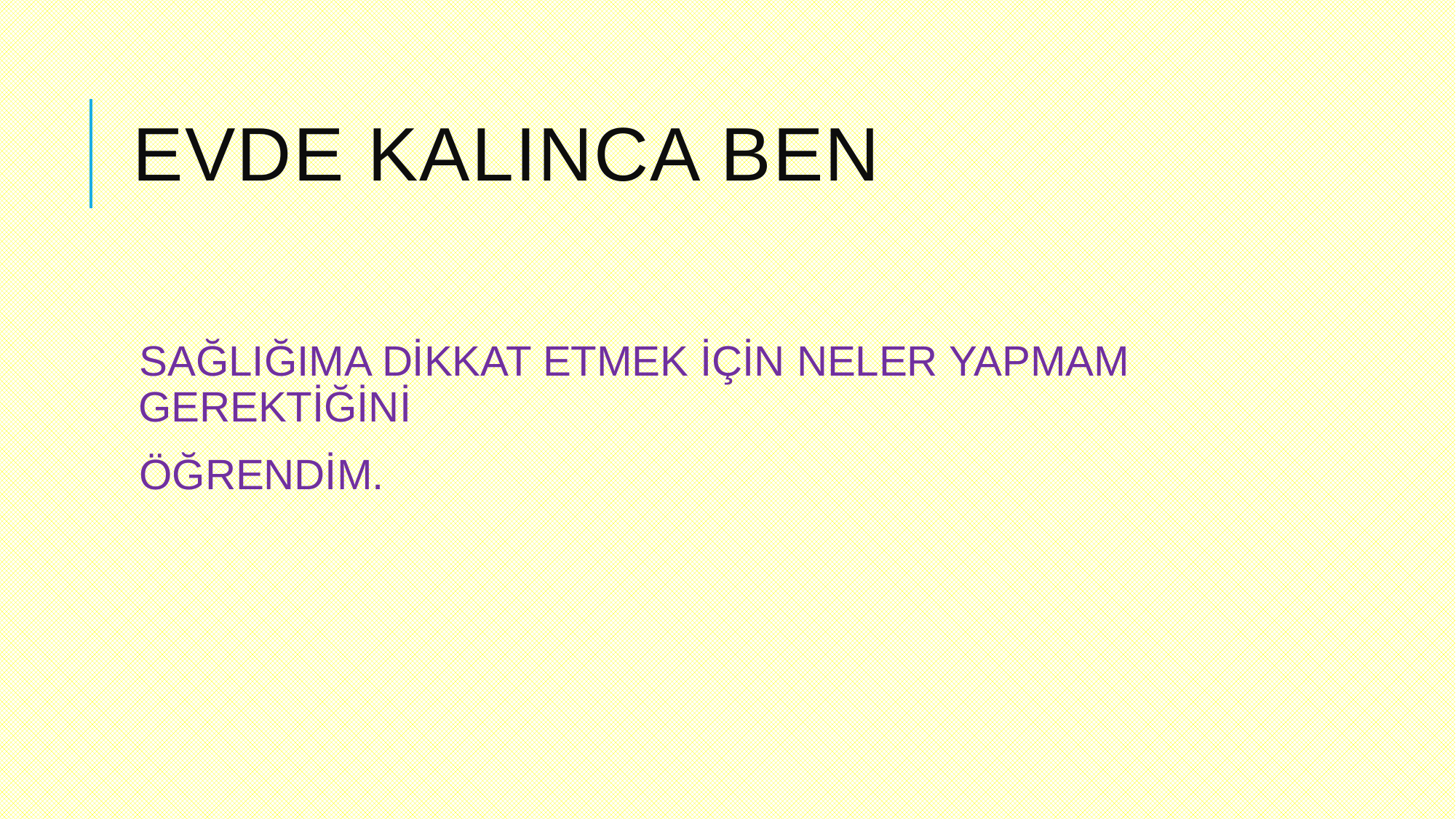

# EVDE KALINCA BEN

SAĞLIĞIMA DİKKAT ETMEK İÇİN NELER YAPMAM GEREKTİĞİNİ
ÖĞRENDİM.